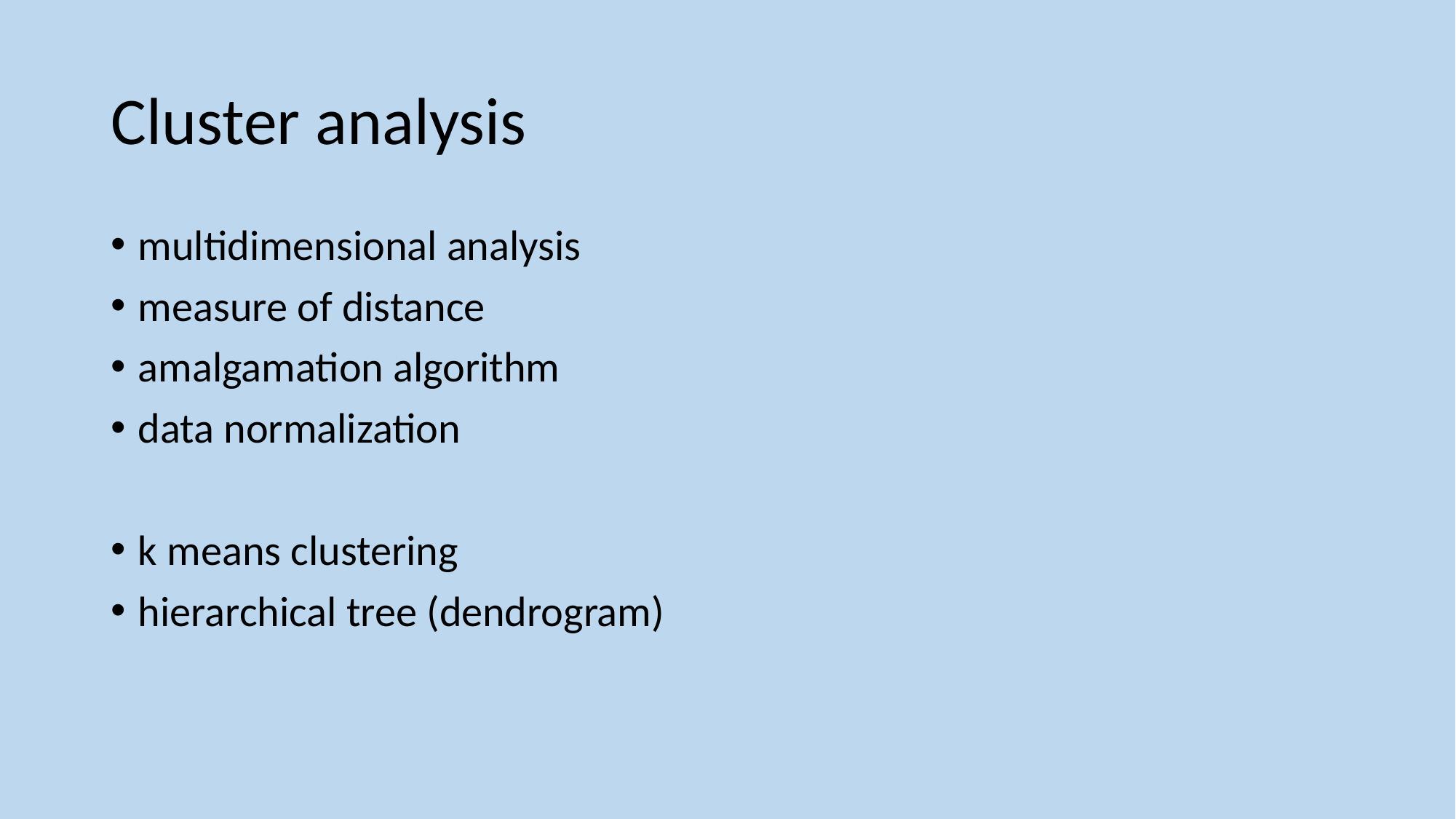

# Cluster analysis
multidimensional analysis
measure of distance
amalgamation algorithm
data normalization

k means clustering
hierarchical tree (dendrogram)